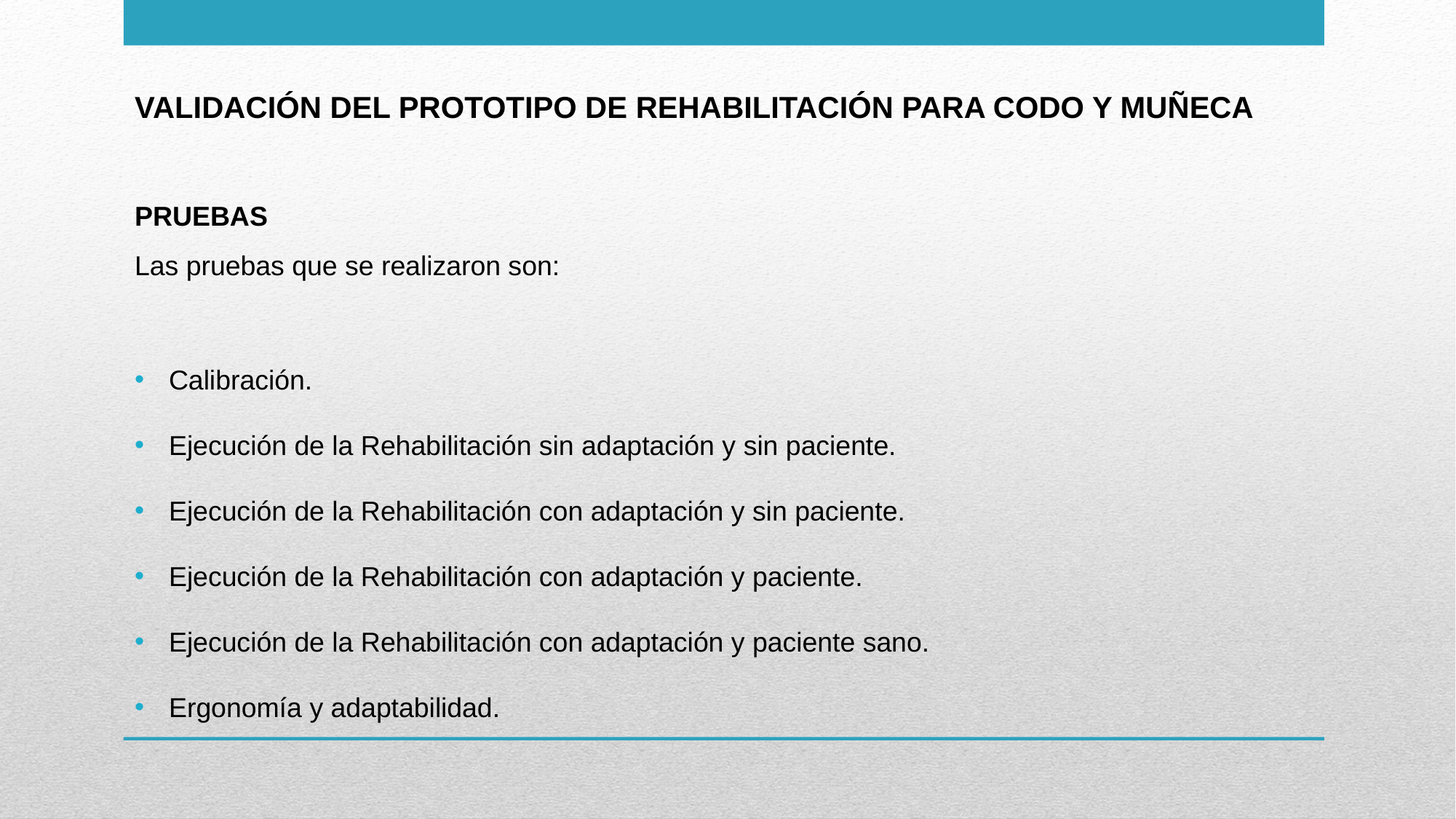

VALIDACIÓN DEL PROTOTIPO DE REHABILITACIÓN PARA CODO Y MUÑECA
PRUEBAS
Las pruebas que se realizaron son:

Calibración.
Ejecución de la Rehabilitación sin adaptación y sin paciente.
Ejecución de la Rehabilitación con adaptación y sin paciente.
Ejecución de la Rehabilitación con adaptación y paciente.
Ejecución de la Rehabilitación con adaptación y paciente sano.
Ergonomía y adaptabilidad.